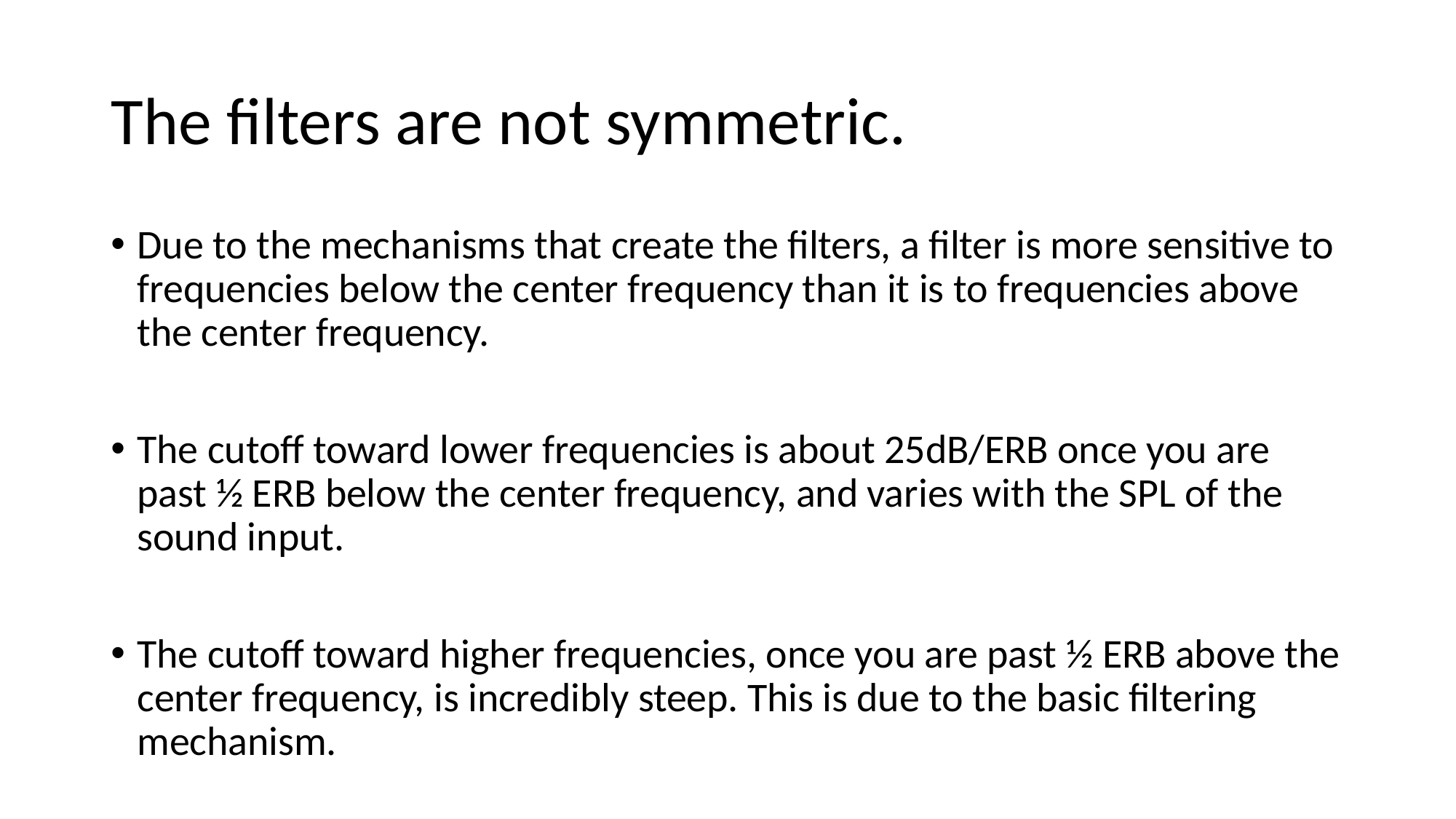

# The filters are not symmetric.
Due to the mechanisms that create the filters, a filter is more sensitive to frequencies below the center frequency than it is to frequencies above the center frequency.

The cutoff toward lower frequencies is about 25dB/ERB once you are past ½ ERB below the center frequency, and varies with the SPL of the sound input.

The cutoff toward higher frequencies, once you are past ½ ERB above the center frequency, is incredibly steep. This is due to the basic filtering mechanism.